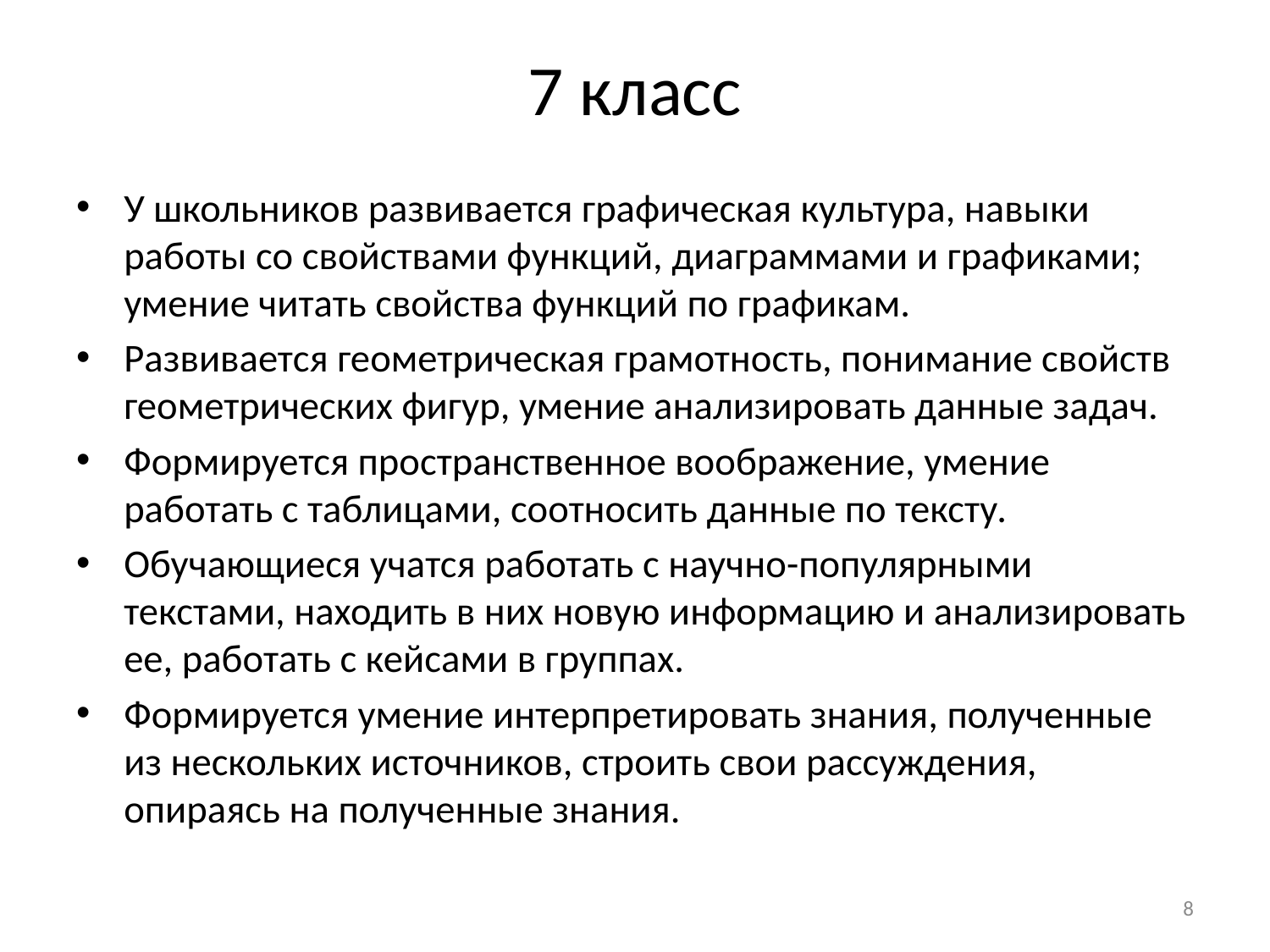

# 7 класс
У школьников развивается графическая культура, навыки работы со свойствами функций, диаграммами и графиками; умение читать свойства функций по графикам.
Развивается геометрическая грамотность, понимание свойств геометрических фигур, умение анализировать данные задач.
Формируется пространственное воображение, умение работать с таблицами, соотносить данные по тексту.
Обучающиеся учатся работать с научно-популярными текстами, находить в них новую информацию и анализировать ее, работать с кейсами в группах.
Формируется умение интерпретировать знания, полученные из нескольких источников, строить свои рассуждения, опираясь на полученные знания.
8